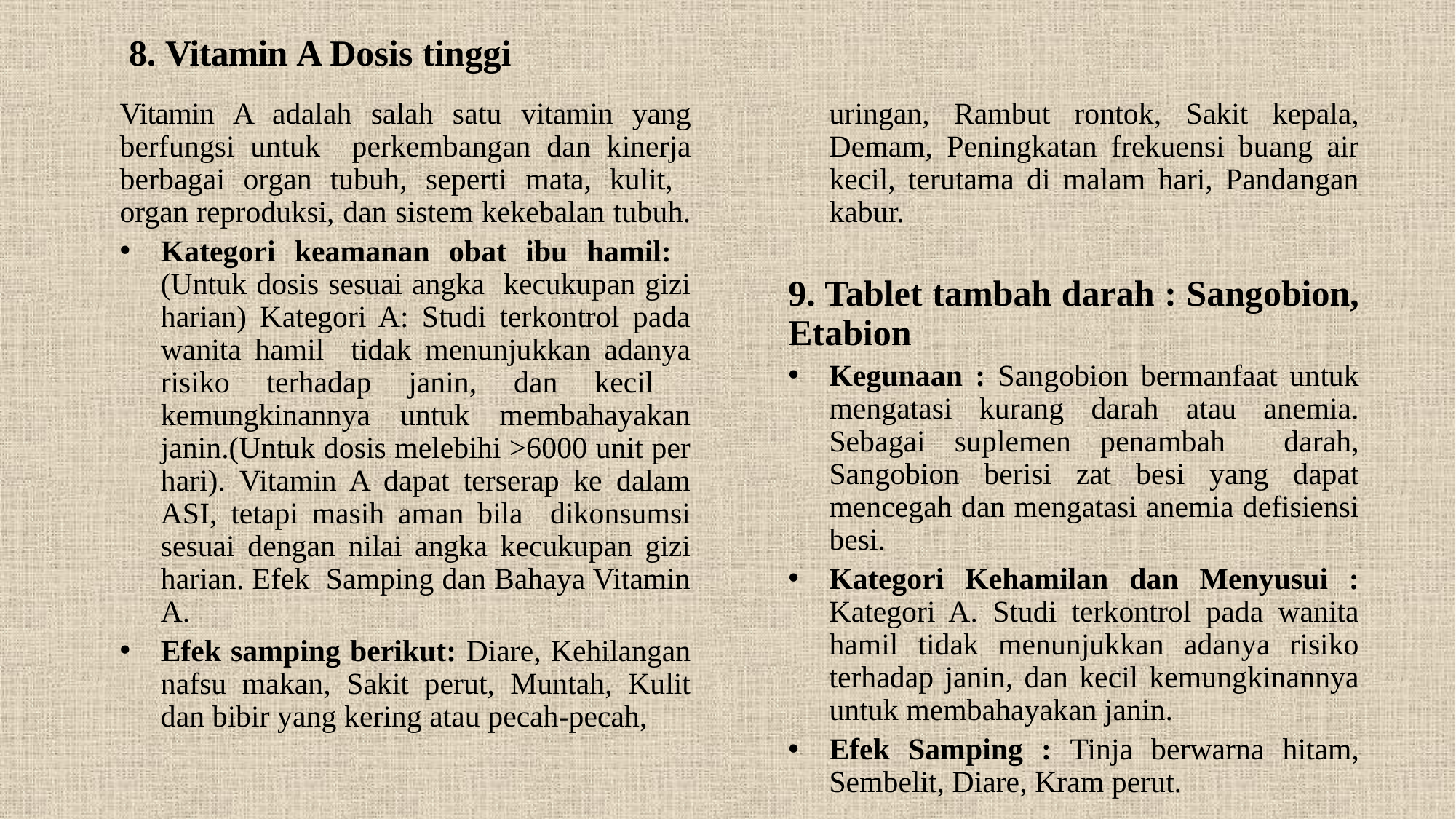

# 8. Vitamin A Dosis tinggi
Vitamin A adalah salah satu vitamin yang berfungsi untuk  perkembangan dan kinerja berbagai organ tubuh, seperti mata, kulit,  organ reproduksi, dan sistem kekebalan tubuh.
Kategori keamanan obat ibu hamil:  (Untuk dosis sesuai angka  kecukupan gizi harian) Kategori A: Studi terkontrol pada wanita hamil  tidak menunjukkan adanya risiko terhadap janin, dan kecil  kemungkinannya untuk membahayakan janin.(Untuk dosis melebihi >6000 unit per hari). Vitamin A dapat terserap ke dalam ASI, tetapi masih aman bila  dikonsumsi sesuai dengan nilai angka kecukupan gizi harian. Efek  Samping dan Bahaya Vitamin A.
Efek samping berikut: Diare, Kehilangan nafsu makan, Sakit perut, Muntah, Kulit dan bibir yang kering atau pecah-pecah,

Mengantuk dan kelelahan, Lemas, Uring-uringan, Rambut rontok, Sakit kepala, Demam, Peningkatan frekuensi buang air kecil, terutama di malam hari, Pandangan kabur.

9. Tablet tambah darah : Sangobion, Etabion
Kegunaan : Sangobion bermanfaat untuk mengatasi kurang darah atau anemia. Sebagai suplemen penambah  darah, Sangobion berisi zat besi yang dapat mencegah dan mengatasi anemia defisiensi besi.
Kategori Kehamilan dan Menyusui : Kategori A. Studi terkontrol pada wanita hamil tidak menunjukkan adanya risiko terhadap janin, dan kecil kemungkinannya untuk membahayakan janin.
Efek Samping : Tinja berwarna hitam, Sembelit, Diare, Kram perut.